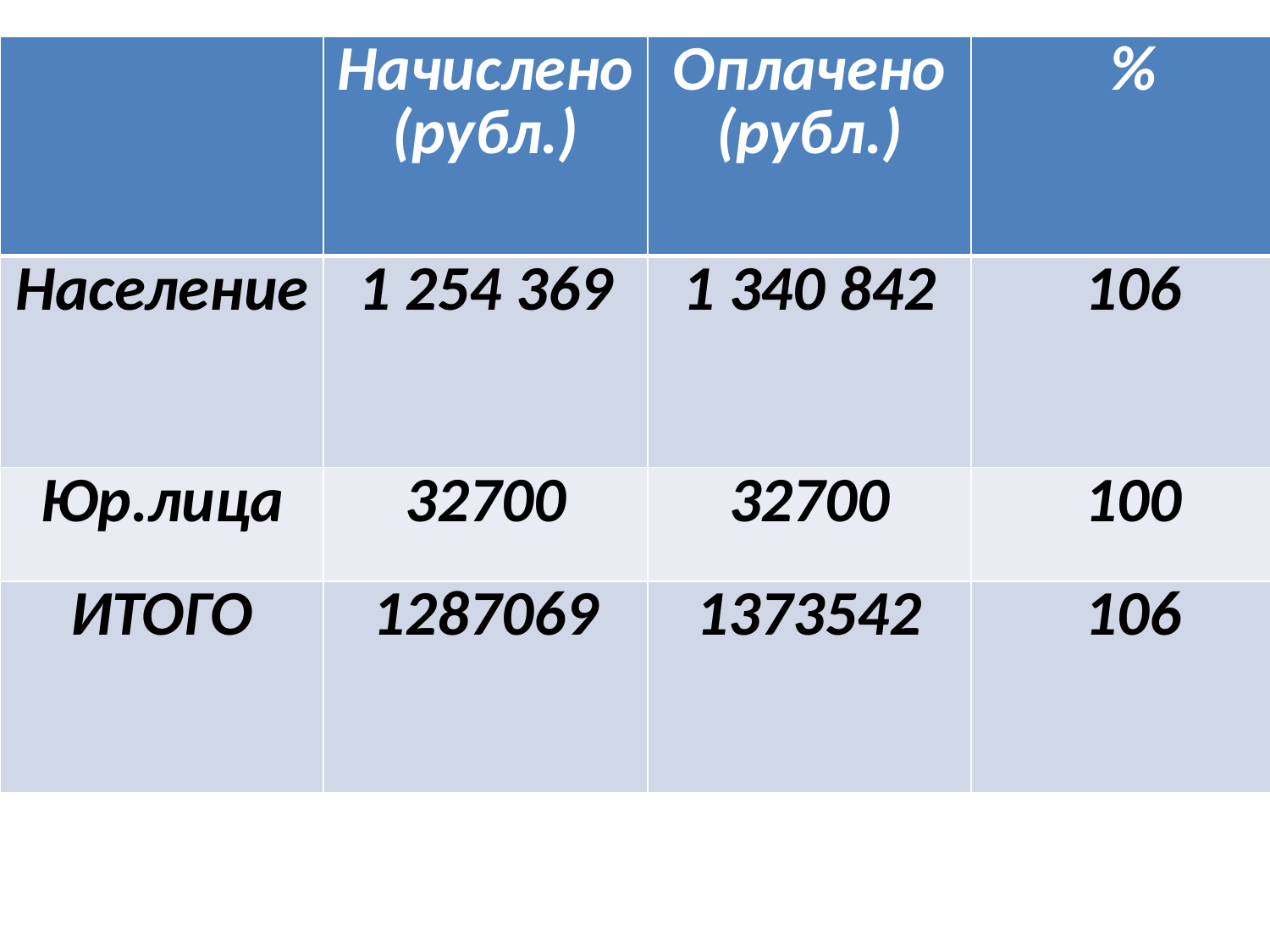

|  | Начислено (рубл.) | Оплачено (рубл.) | % |
| --- | --- | --- | --- |
| Население | 1 254 369 | 1 340 842 | 106 |
| Юр.лица | 32700 | 32700 | 100 |
| ИТОГО | 1287069 | 1373542 | 106 |
#